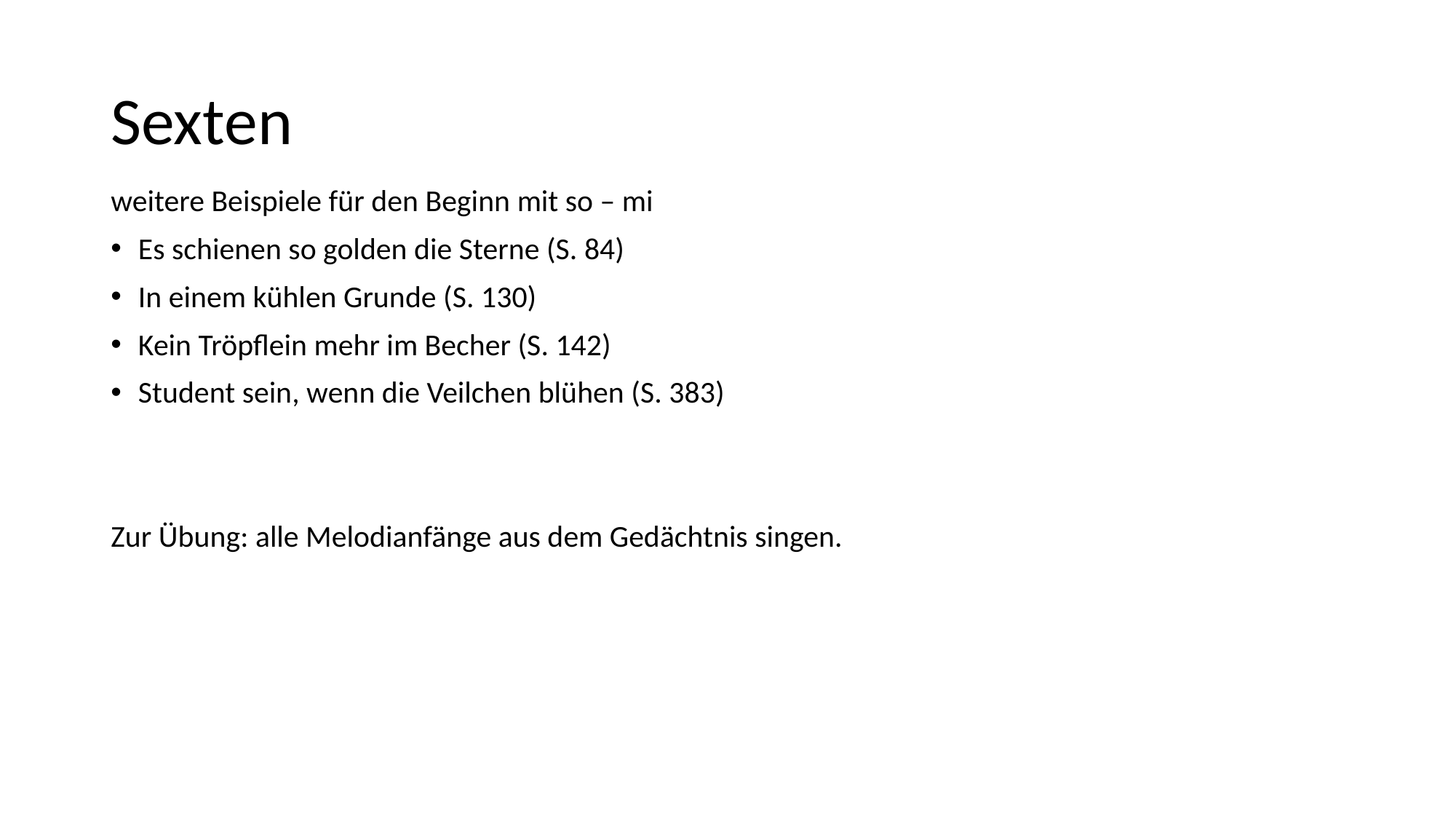

# Sexten
weitere Beispiele für den Beginn mit so – mi
Es schienen so golden die Sterne (S. 84)
In einem kühlen Grunde (S. 130)
Kein Tröpflein mehr im Becher (S. 142)
Student sein, wenn die Veilchen blühen (S. 383)

Zur Übung: alle Melodianfänge aus dem Gedächtnis singen.